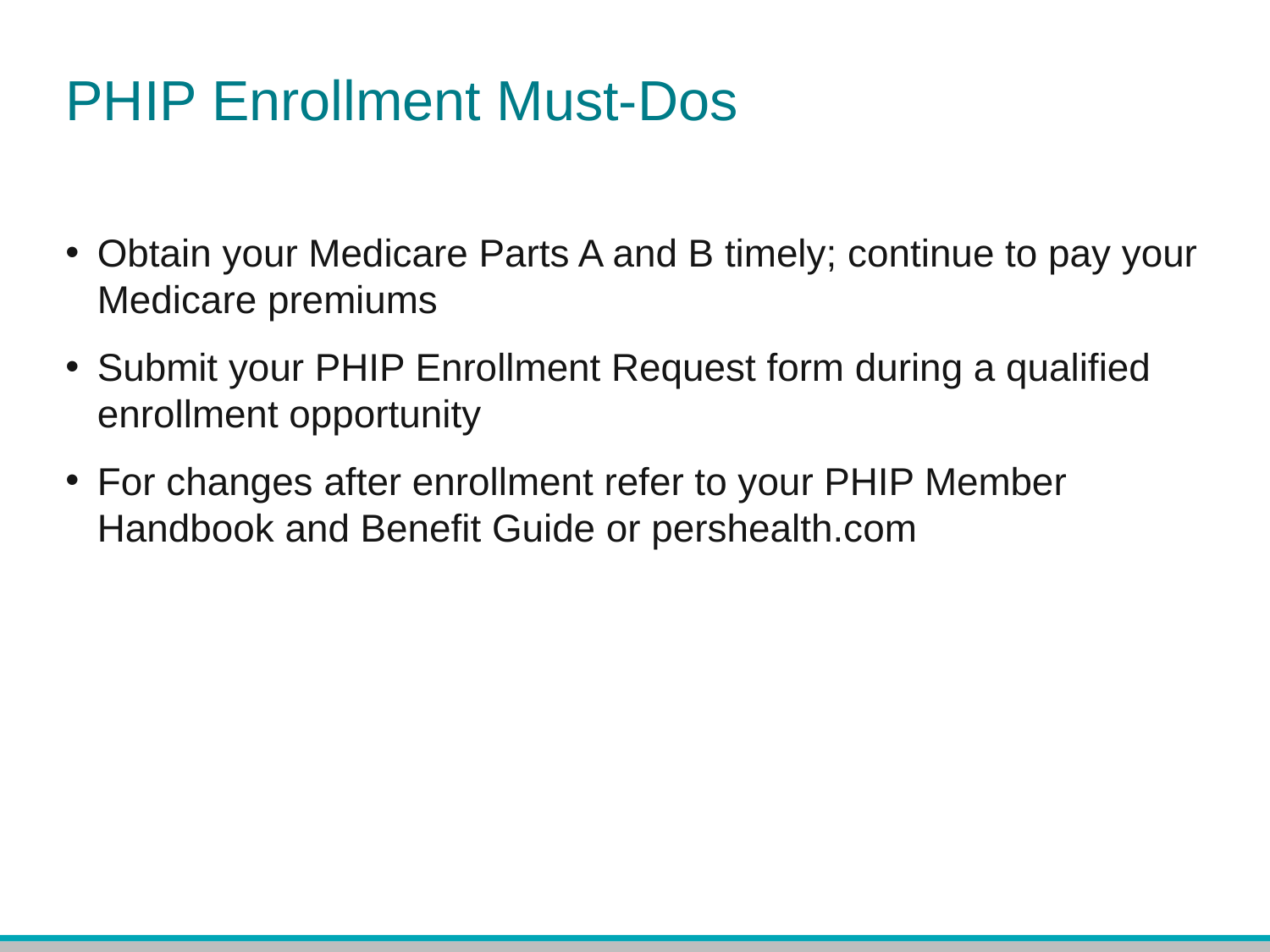

# PHIP Enrollment Must-Dos
Obtain your Medicare Parts A and B timely; continue to pay your Medicare premiums
Submit your PHIP Enrollment Request form during a qualified enrollment opportunity
For changes after enrollment refer to your PHIP Member Handbook and Benefit Guide or pershealth.com